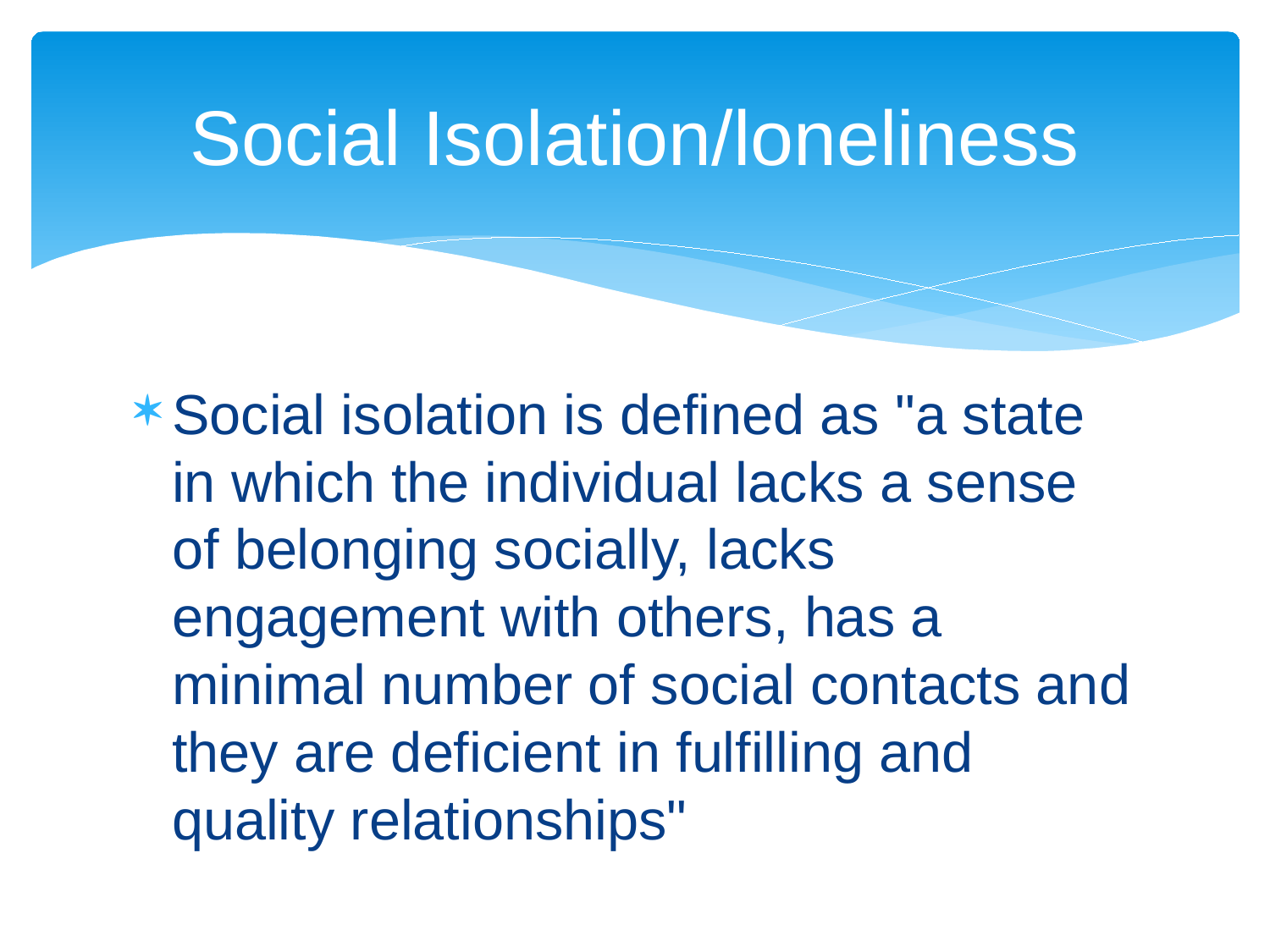

# Social Isolation/loneliness
Social isolation is defined as "a state in which the individual lacks a sense of belonging socially, lacks engagement with others, has a minimal number of social contacts and they are deficient in fulfilling and quality relationships"